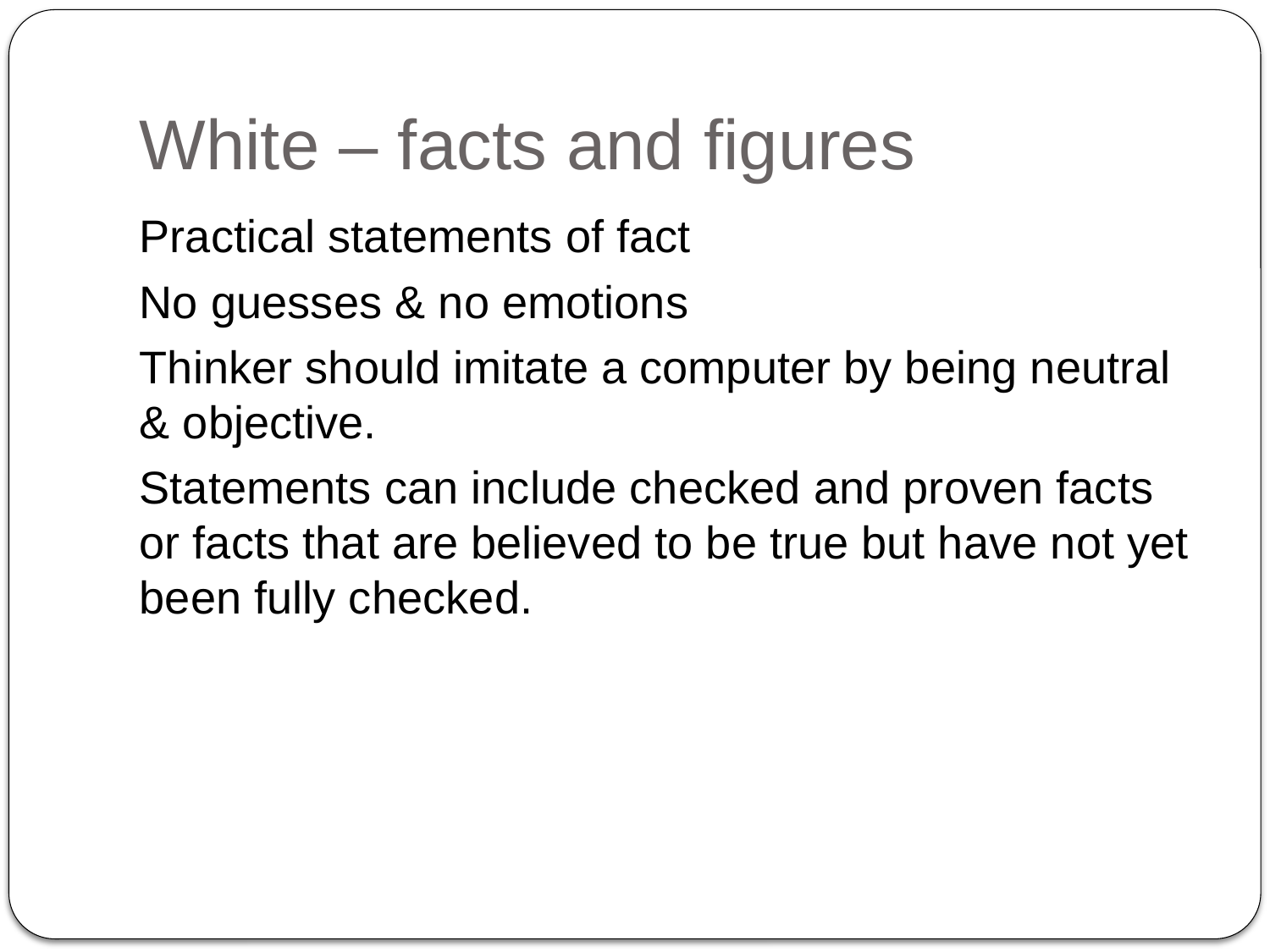

# White – facts and figures
Practical statements of fact
No guesses & no emotions
Thinker should imitate a computer by being neutral & objective.
Statements can include checked and proven facts or facts that are believed to be true but have not yet been fully checked.